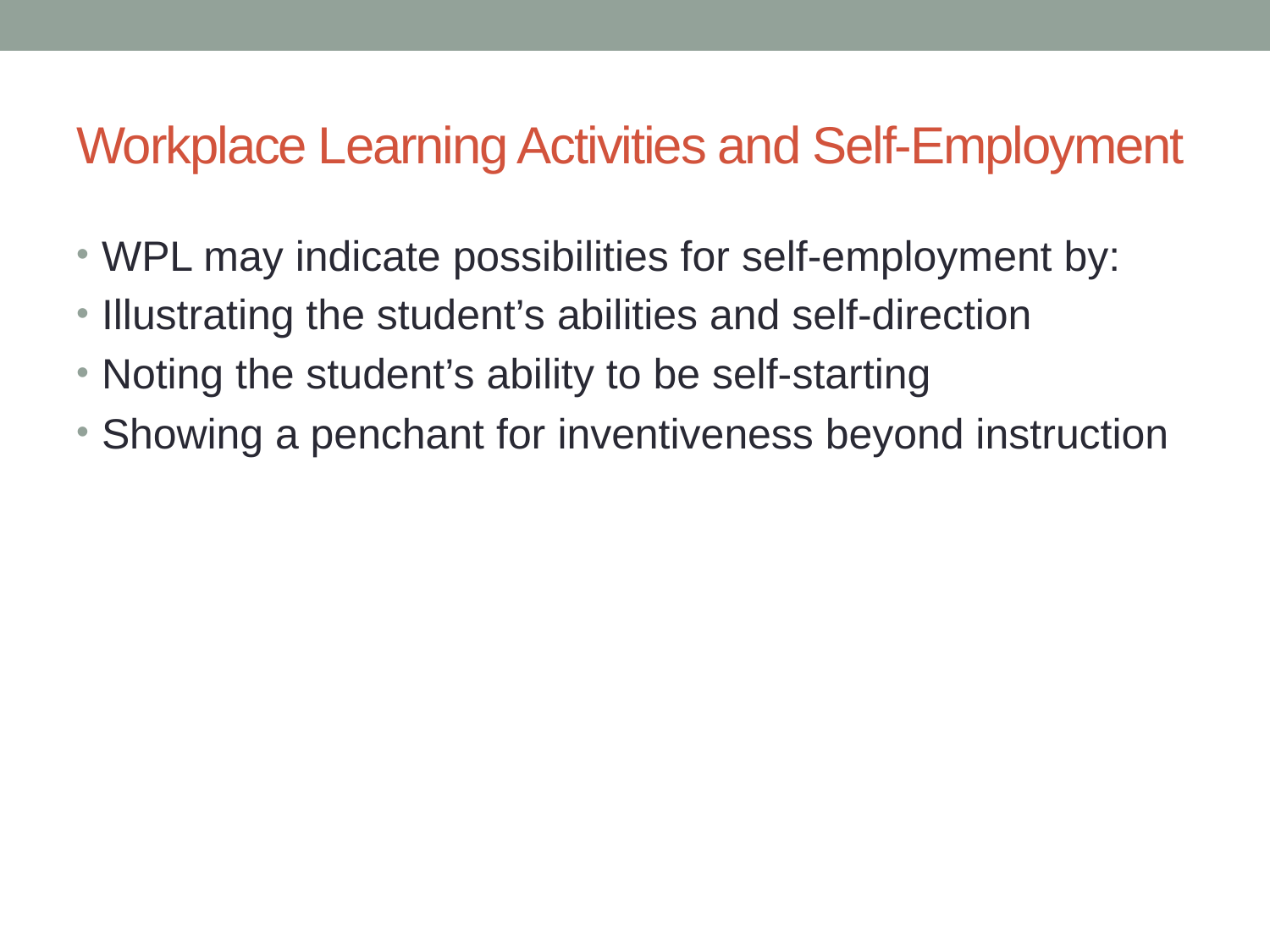

# Workplace Learning Activities and Self-Employment
WPL may indicate possibilities for self-employment by:
Illustrating the student’s abilities and self-direction
Noting the student’s ability to be self-starting
Showing a penchant for inventiveness beyond instruction